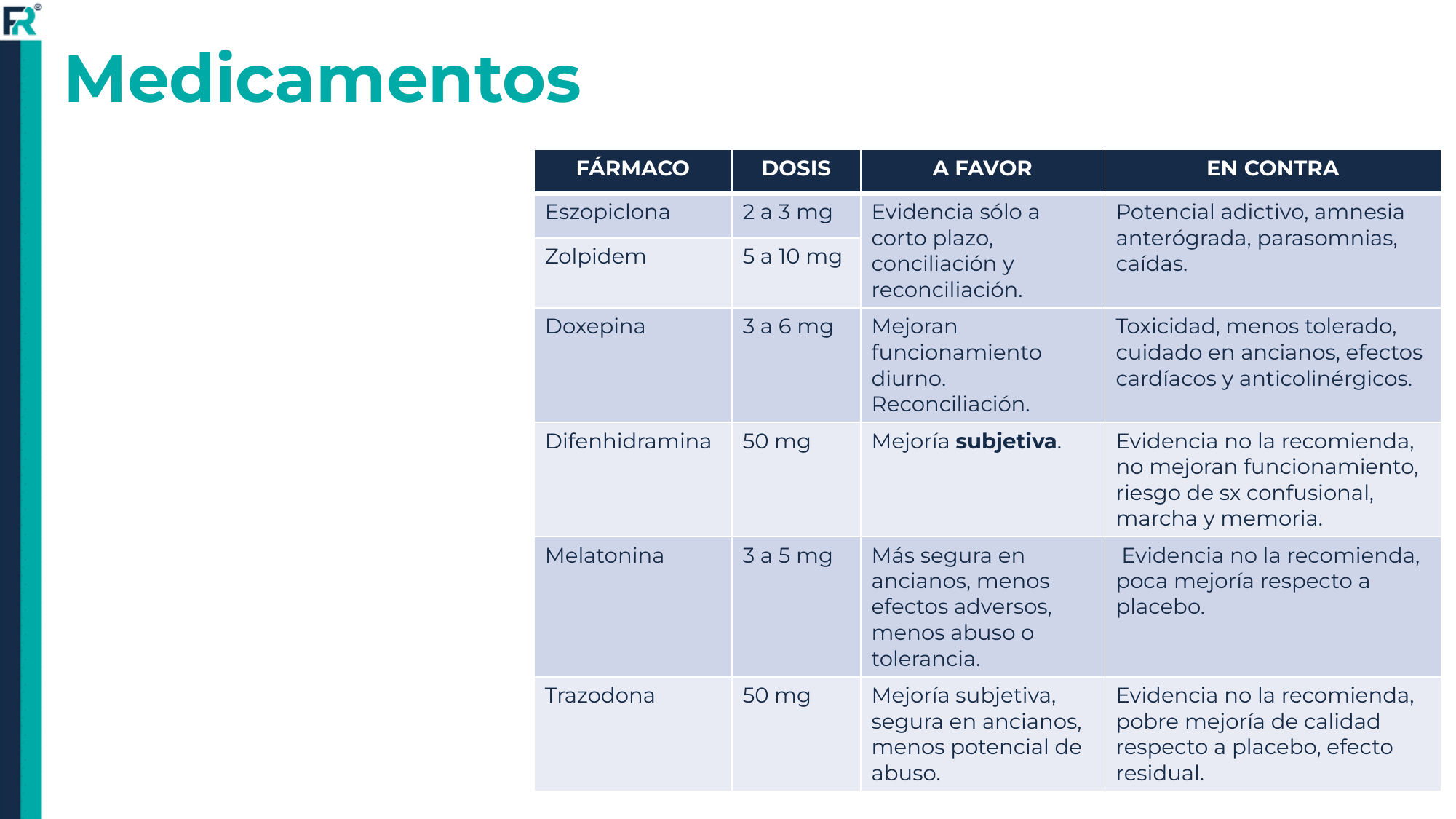

# Medicamentos
| FÁRMACO | DOSIS | A FAVOR | EN CONTRA |
| --- | --- | --- | --- |
| Eszopiclona | 2 a 3 mg | Evidencia sólo a corto plazo, conciliación y reconciliación. | Potencial adictivo, amnesia anterógrada, parasomnias, caídas. |
| Zolpidem | 5 a 10 mg |  |  |
| Doxepina | 3 a 6 mg | Mejoran funcionamiento diurno. Reconciliación. | Toxicidad, menos tolerado, cuidado en ancianos, efectos cardíacos y anticolinérgicos. |
| Difenhidramina | 50 mg | Mejoría subjetiva. | Evidencia no la recomienda, no mejoran funcionamiento, riesgo de sx confusional, marcha y memoria. |
| Melatonina | 3 a 5 mg | Más segura en ancianos, menos efectos adversos, menos abuso o tolerancia. | Evidencia no la recomienda, poca mejoría respecto a placebo. |
| Trazodona | 50 mg | Mejoría subjetiva, segura en ancianos, menos potencial de abuso. | Evidencia no la recomienda, pobre mejoría de calidad respecto a placebo, efecto residual. |